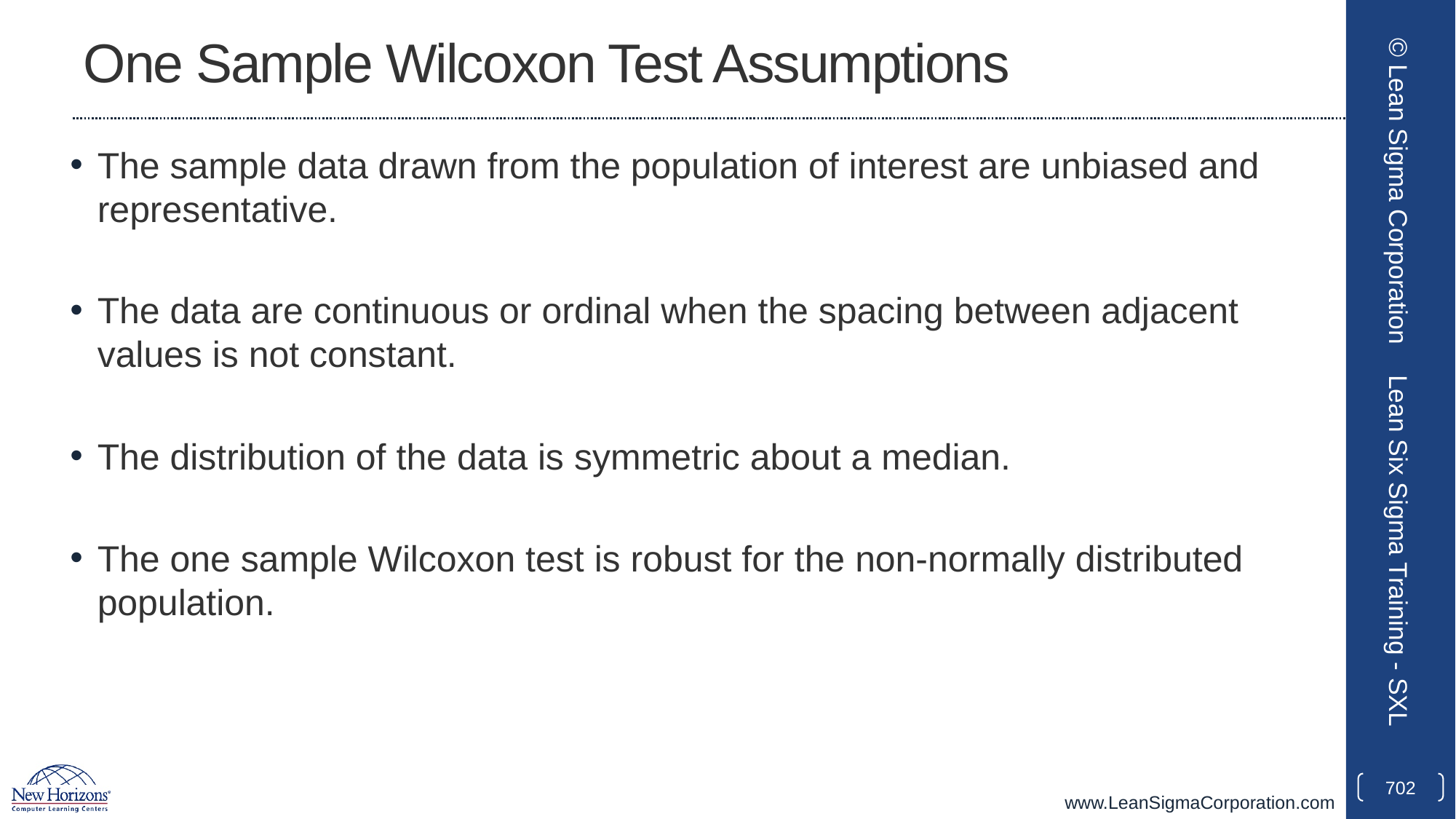

# One Sample Wilcoxon Test Assumptions
The sample data drawn from the population of interest are unbiased and representative.

The data are continuous or ordinal when the spacing between adjacent values is not constant.

The distribution of the data is symmetric about a median.

The one sample Wilcoxon test is robust for the non-normally distributed population.

© Lean Sigma Corporation
Lean Six Sigma Training - SXL
702